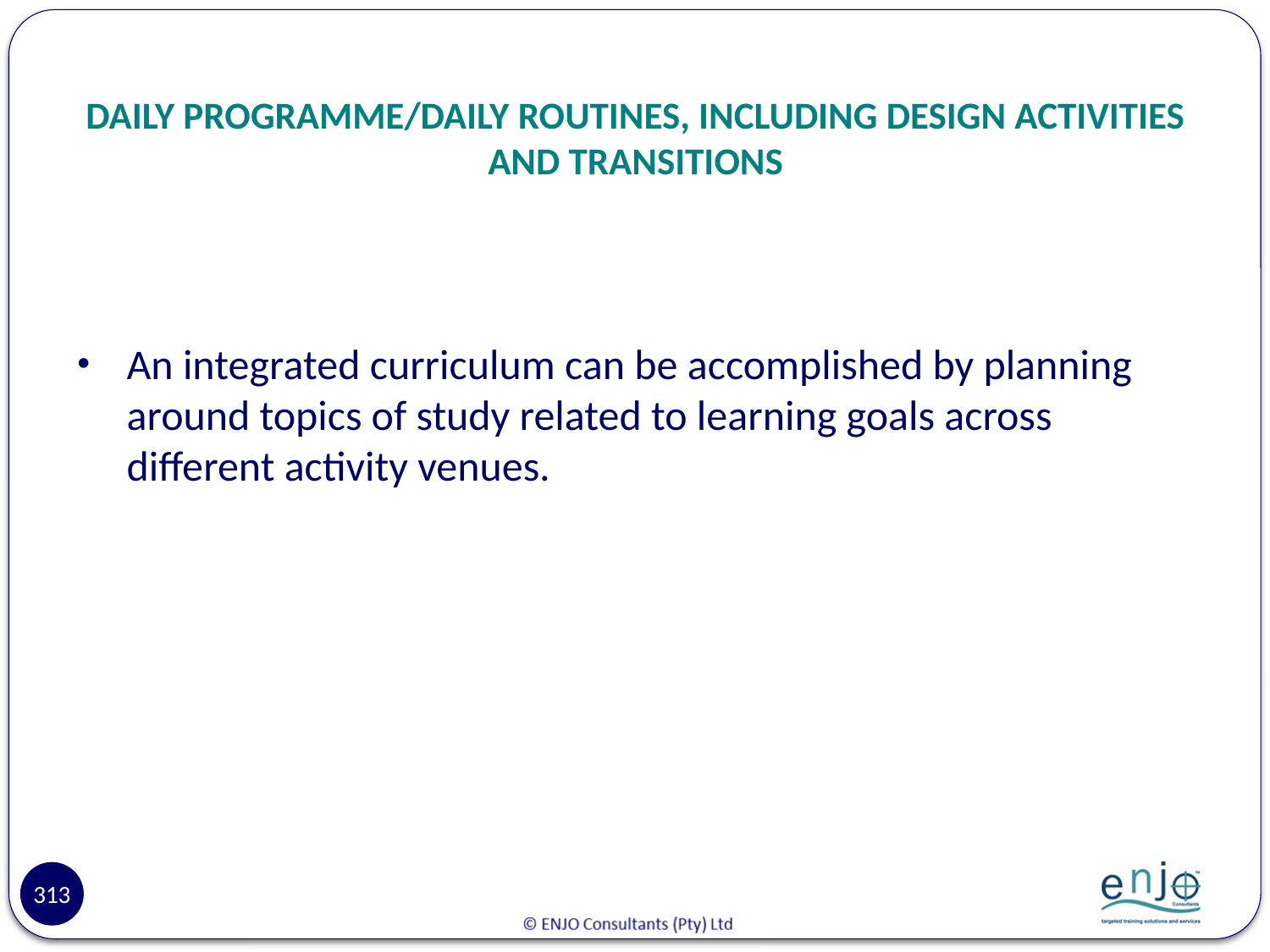

# DAILY PROGRAMME/DAILY ROUTINES, INCLUDING DESIGN ACTIVITIES AND TRANSITIONS
An integrated curriculum can be accomplished by planning around topics of study related to learning goals across different activity venues.

313